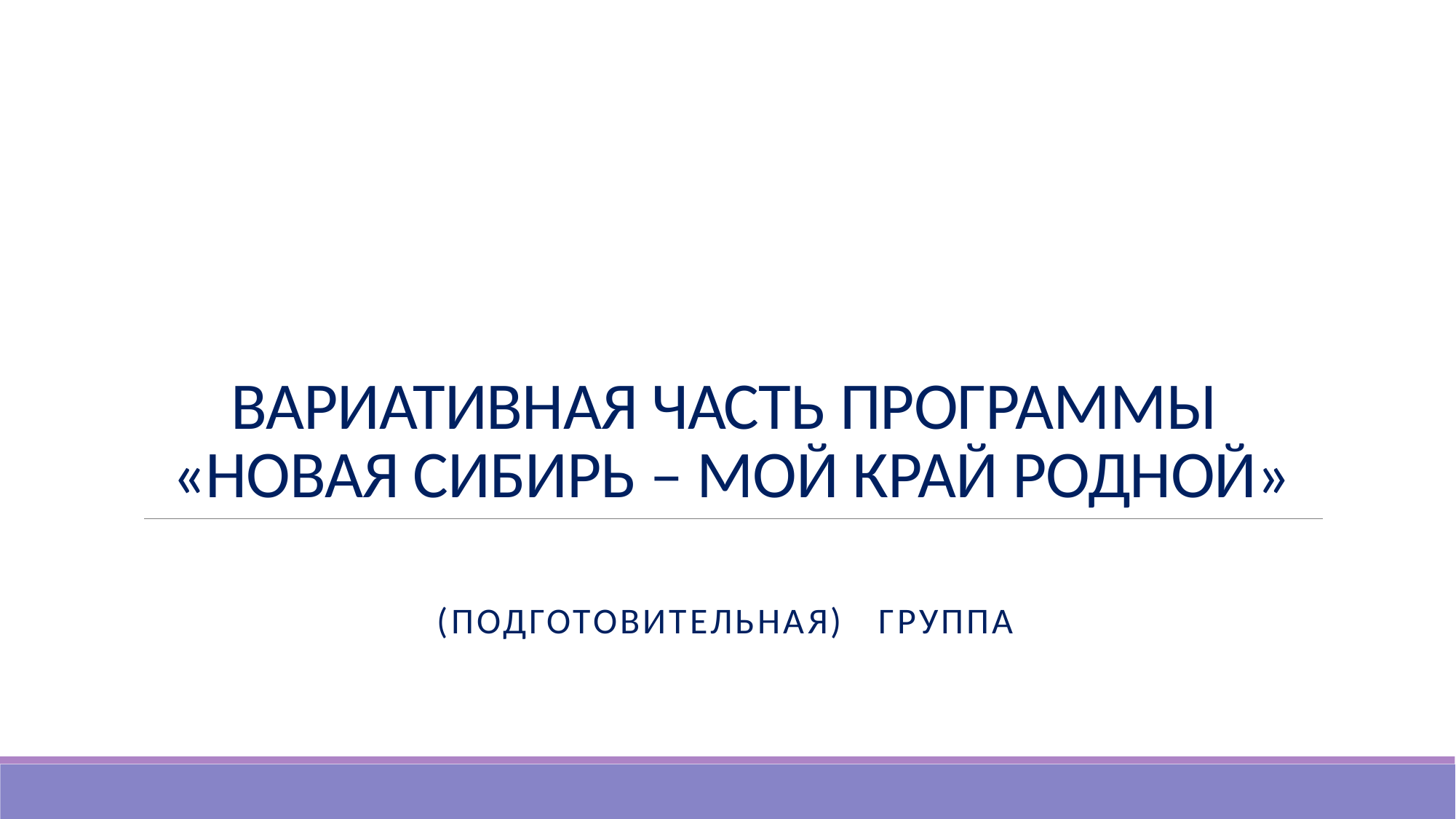

# ВАРИАТИВНАЯ ЧАСТЬ ПРОГРАММЫ «НОВАЯ СИБИРЬ – МОЙ КРАЙ РОДНОЙ»

(ПОДГОТОВИТЕЛЬНАЯ)   ГРУППА